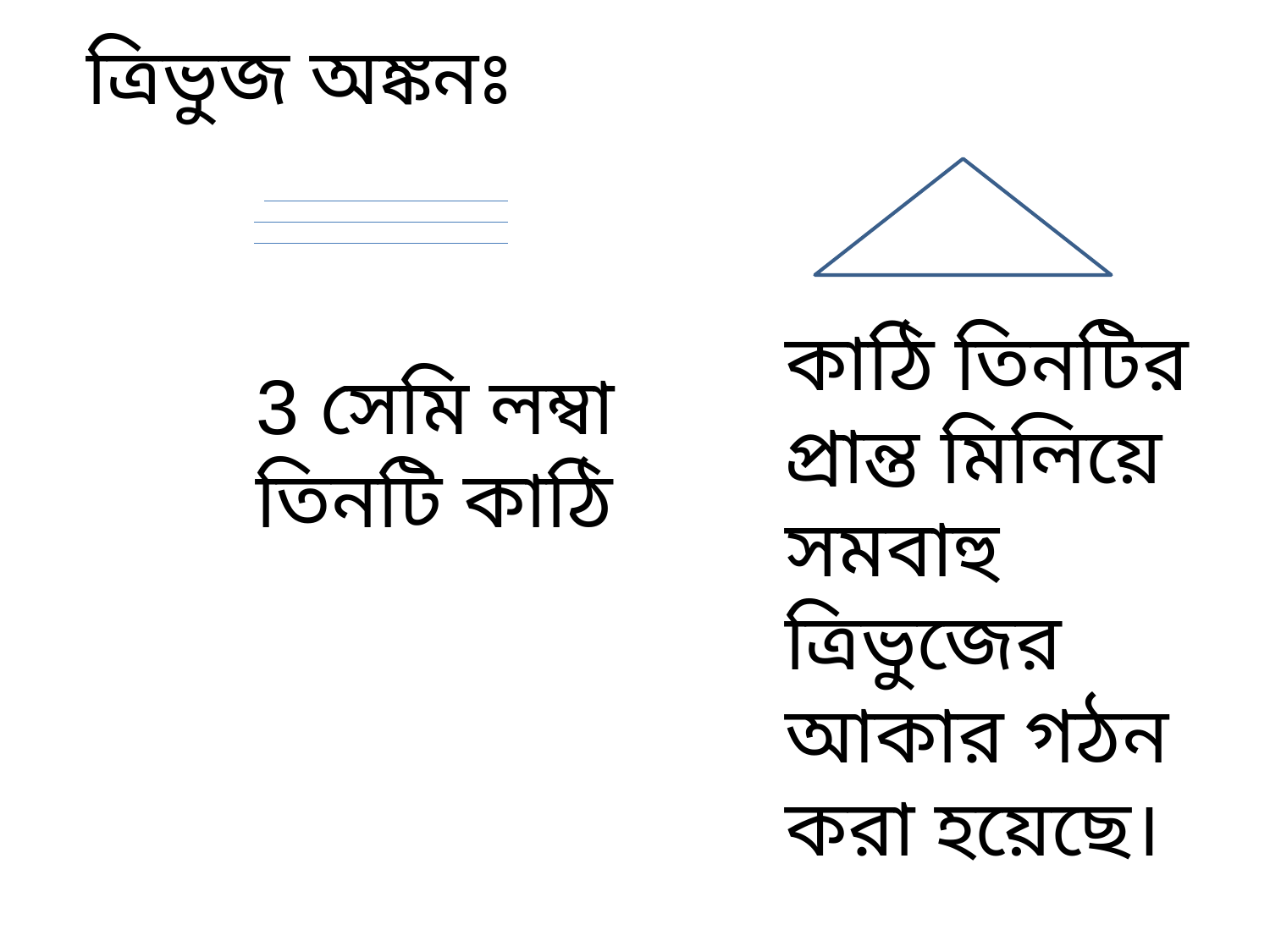

ত্রিভুজ অঙ্কনঃ

কাঠি তিনটির প্রান্ত মিলিয়ে সমবাহু ত্রিভুজের আকার গঠন করা হয়েছে।
3 সেমি লম্বা তিনটি কাঠি